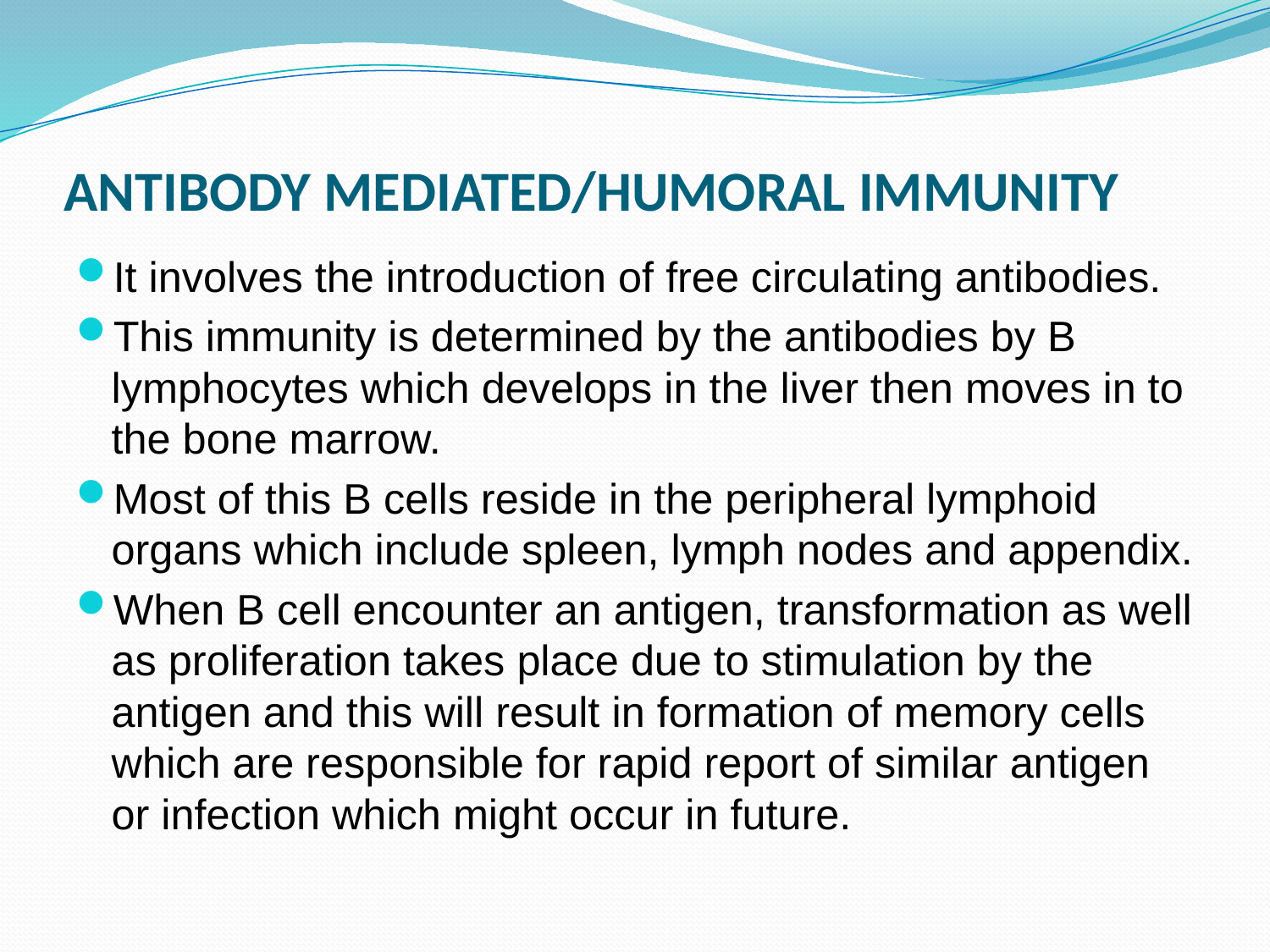

# ANTIBODY MEDIATED/HUMORAL IMMUNITY
It involves the introduction of free circulating antibodies.
This immunity is determined by the antibodies by B lymphocytes which develops in the liver then moves in to the bone marrow.
Most of this B cells reside in the peripheral lymphoid organs which include spleen, lymph nodes and appendix.
When B cell encounter an antigen, transformation as well as proliferation takes place due to stimulation by the antigen and this will result in formation of memory cells  which are responsible for rapid report of similar antigen or infection which might occur in future.